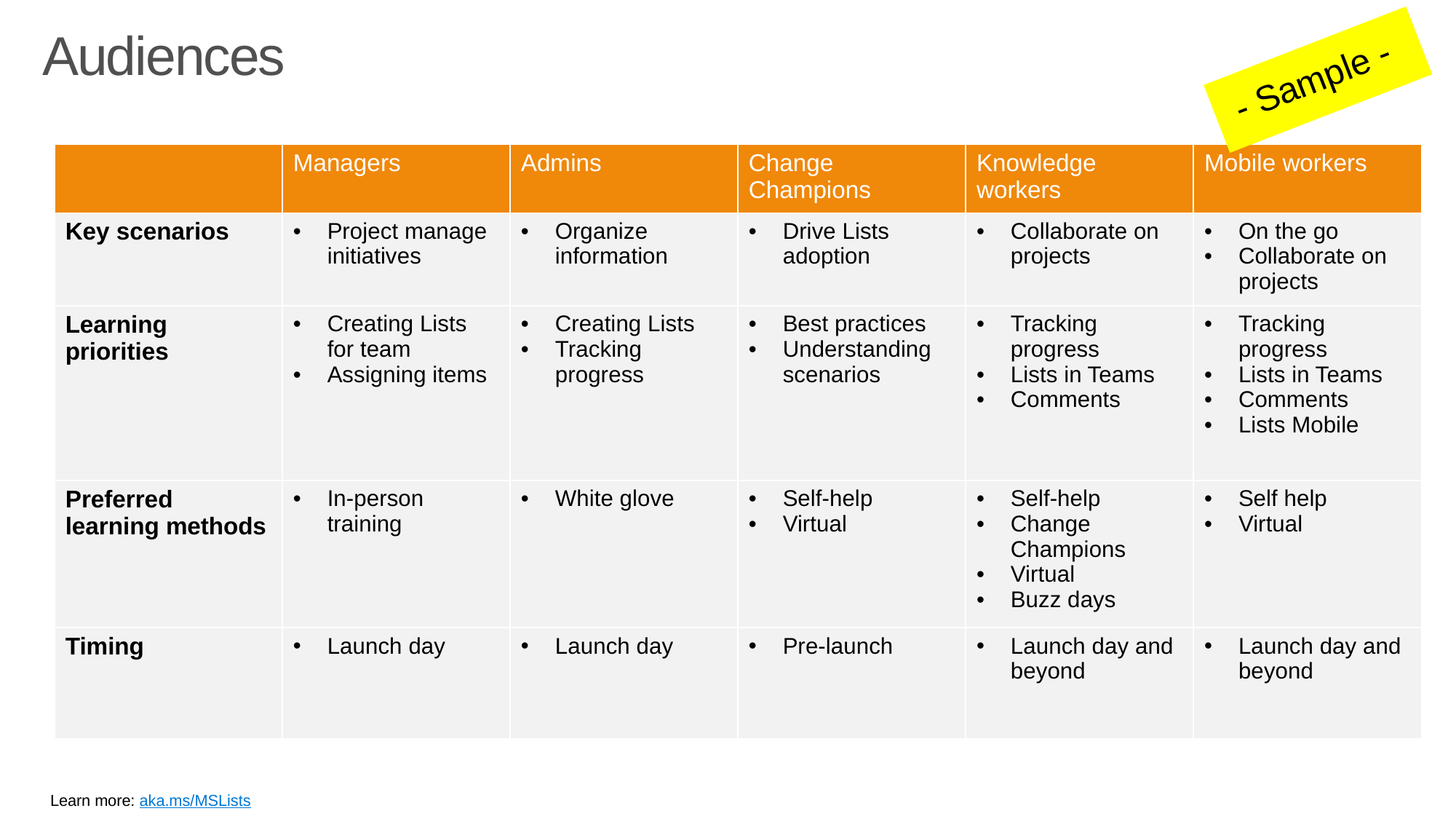

Audiences
- Sample -
|  | Managers | Admins | Change Champions | Knowledge workers | Mobile workers |
| --- | --- | --- | --- | --- | --- |
| Key scenarios | Project manage initiatives | Organize information | Drive Lists adoption | Collaborate on projects | On the go Collaborate on projects |
| Learning priorities | Creating Lists for team Assigning items | Creating Lists Tracking progress | Best practices Understanding scenarios | Tracking progress Lists in Teams Comments | Tracking progress Lists in Teams Comments Lists Mobile |
| Preferred learning methods | In-person training | White glove | Self-help Virtual | Self-help Change Champions Virtual Buzz days | Self help Virtual |
| Timing | Launch day | Launch day | Pre-launch | Launch day and beyond | Launch day and beyond |